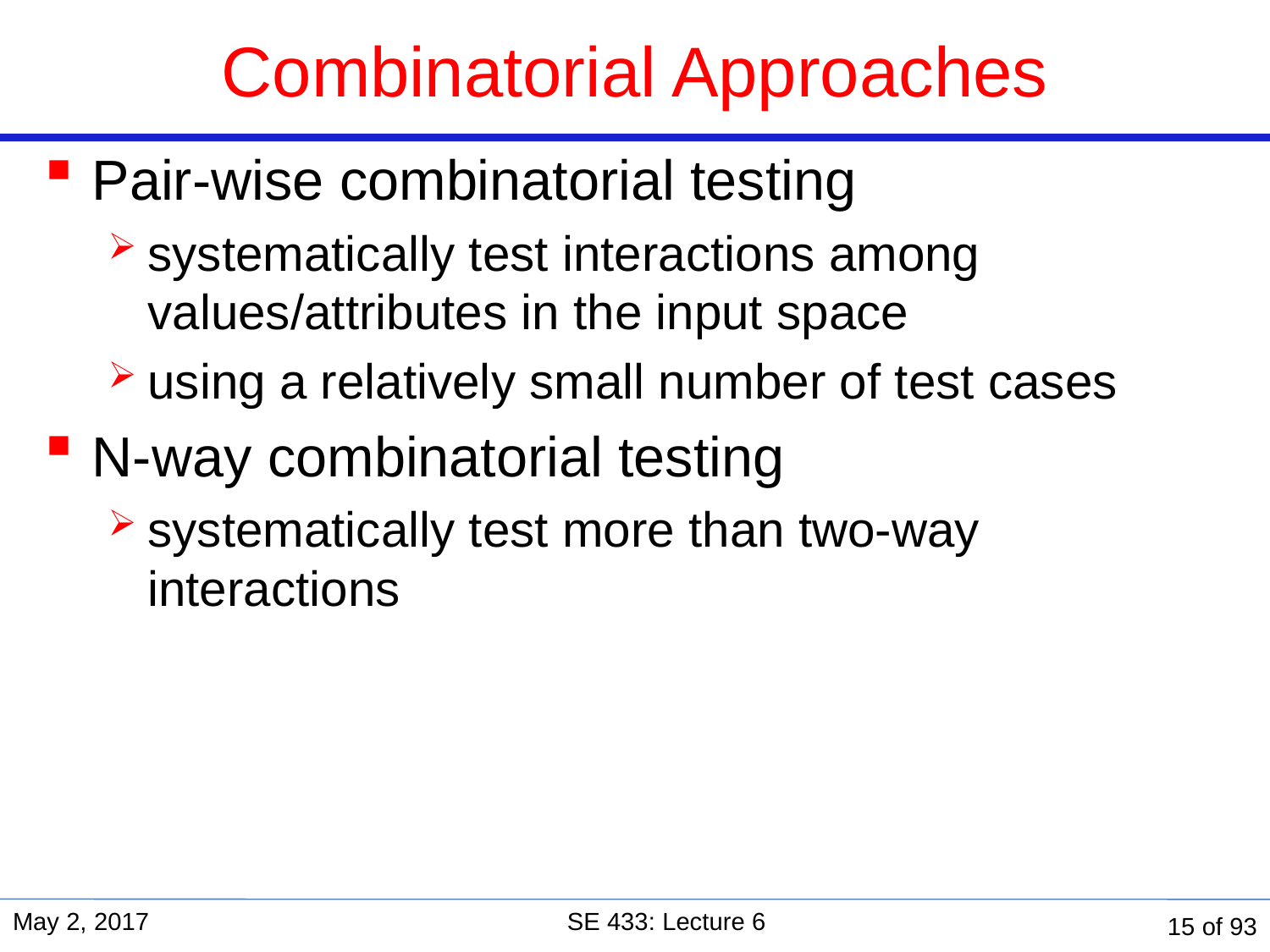

# Combinatorial Approaches
Pair-wise combinatorial testing
systematically test interactions among values/attributes in the input space
using a relatively small number of test cases
N-way combinatorial testing
systematically test more than two-way interactions
May 2, 2017
SE 433: Lecture 6
15 of 93